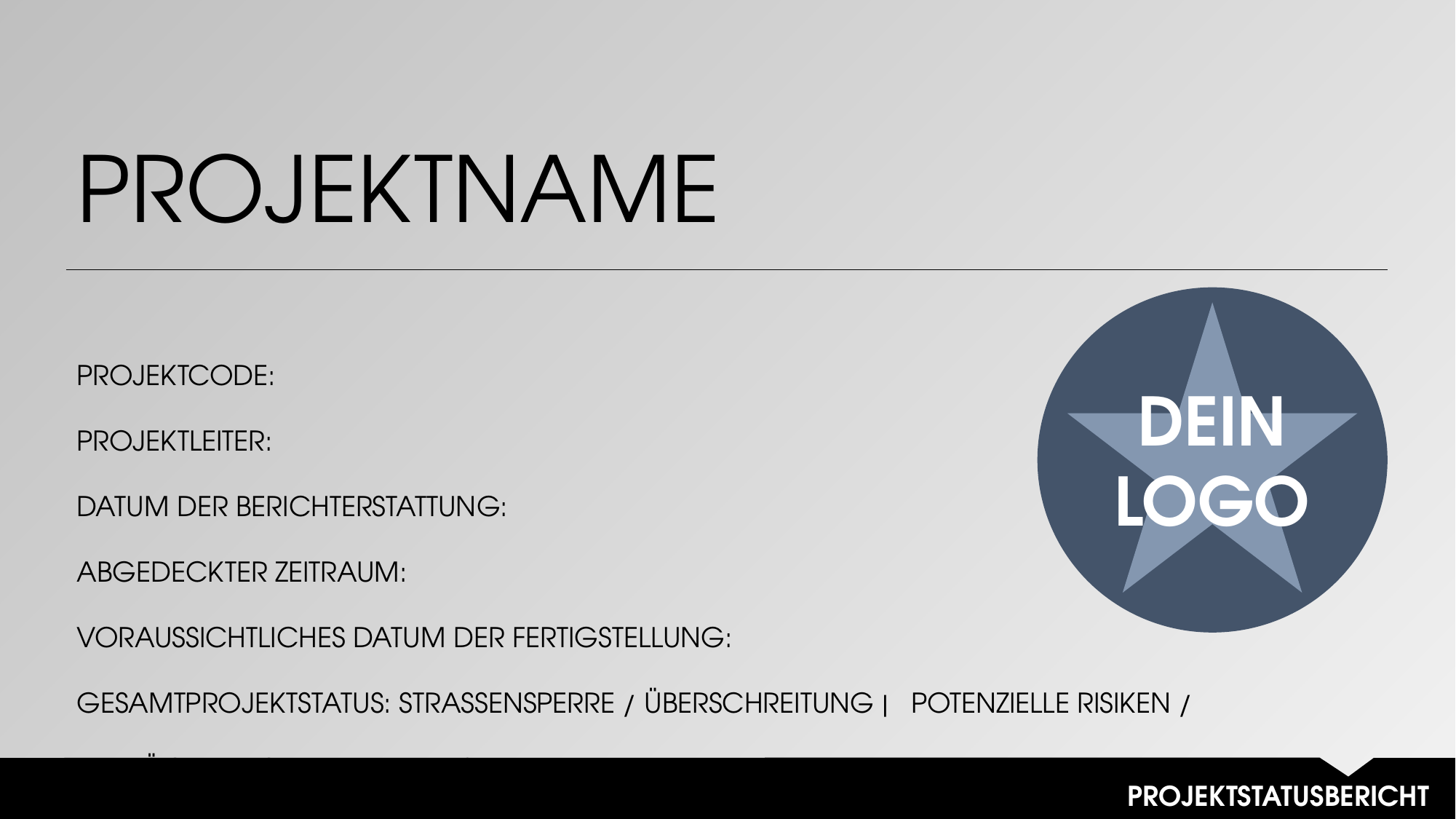

PROJEKTNAME

DEIN
LOGO
PROJEKTCODE:
PROJEKTLEITER:
DATUM DER BERICHTERSTATTUNG:
ABGEDECKTER ZEITRAUM:
VORAUSSICHTLICHES DATUM DER FERTIGSTELLUNG:
GESAMTPROJEKTSTATUS: STRASSENSPERRE / ÜBERSCHREITUNG |   POTENZIELLE RISIKEN / VERZÖGERUNGEN |   AUF KURS

PROJEKTSTATUSBERICHT